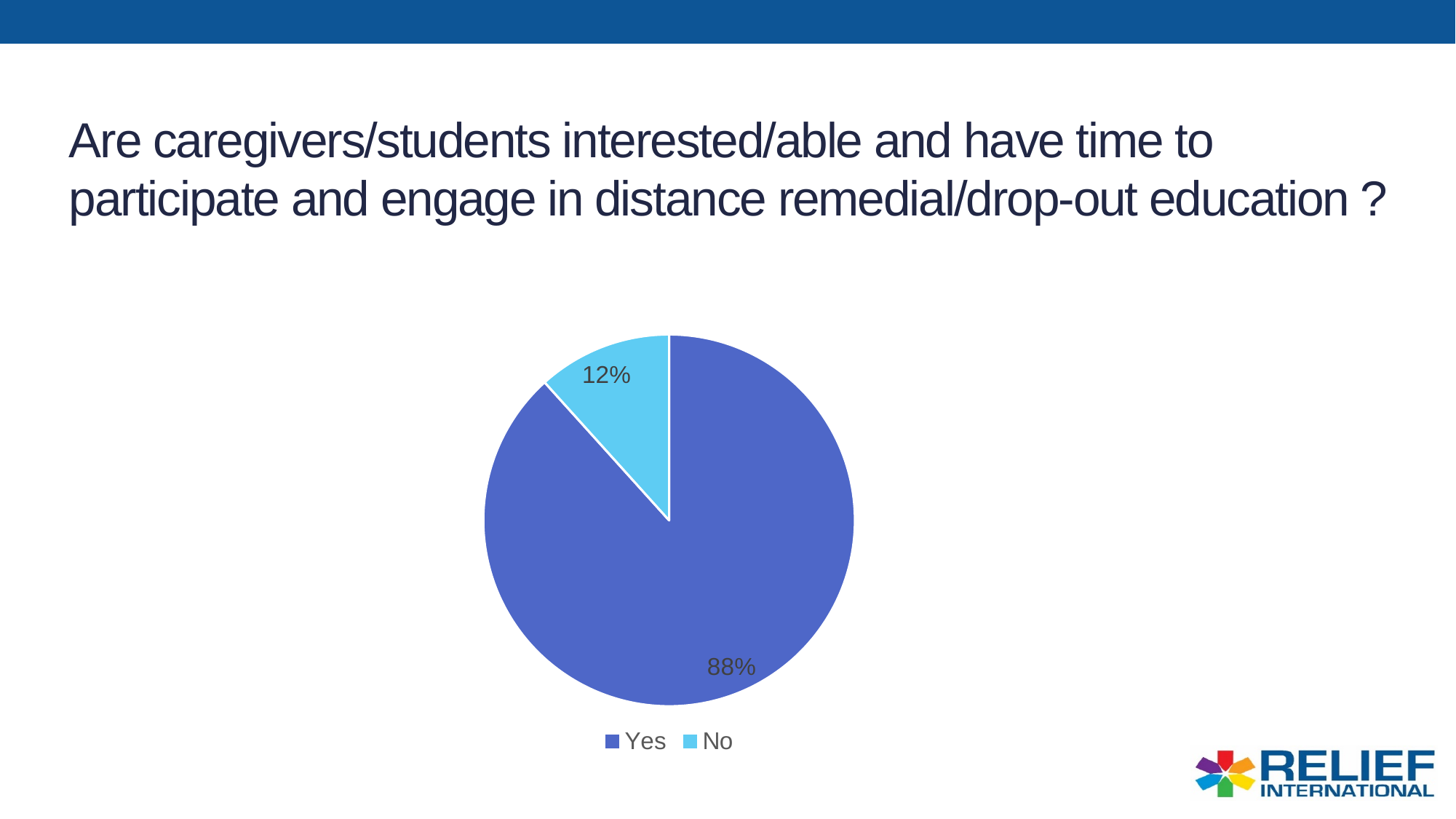

# Are caregivers/students interested/able and have time to participate and engage in distance remedial/drop-out education ?

### Chart

| Category | % |
|---|---|
| Yes | 0.8831385642737897 |
| No | 0.11686143572621036 |